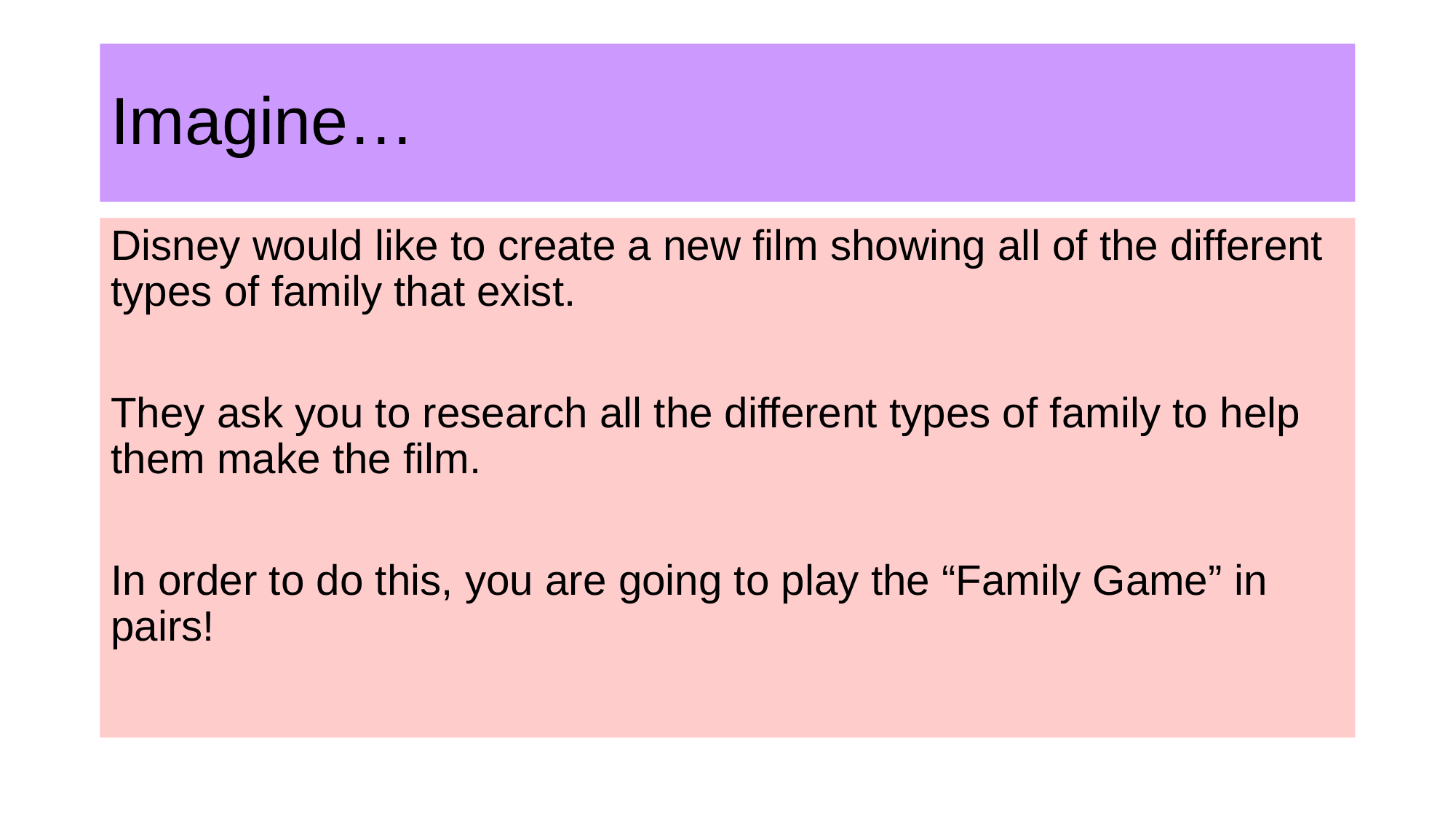

Imagine…
#
Disney would like to create a new film showing all of the different types of family that exist.

They ask you to research all the different types of family to help them make the film.

In order to do this, you are going to play the “Family Game” in pairs!